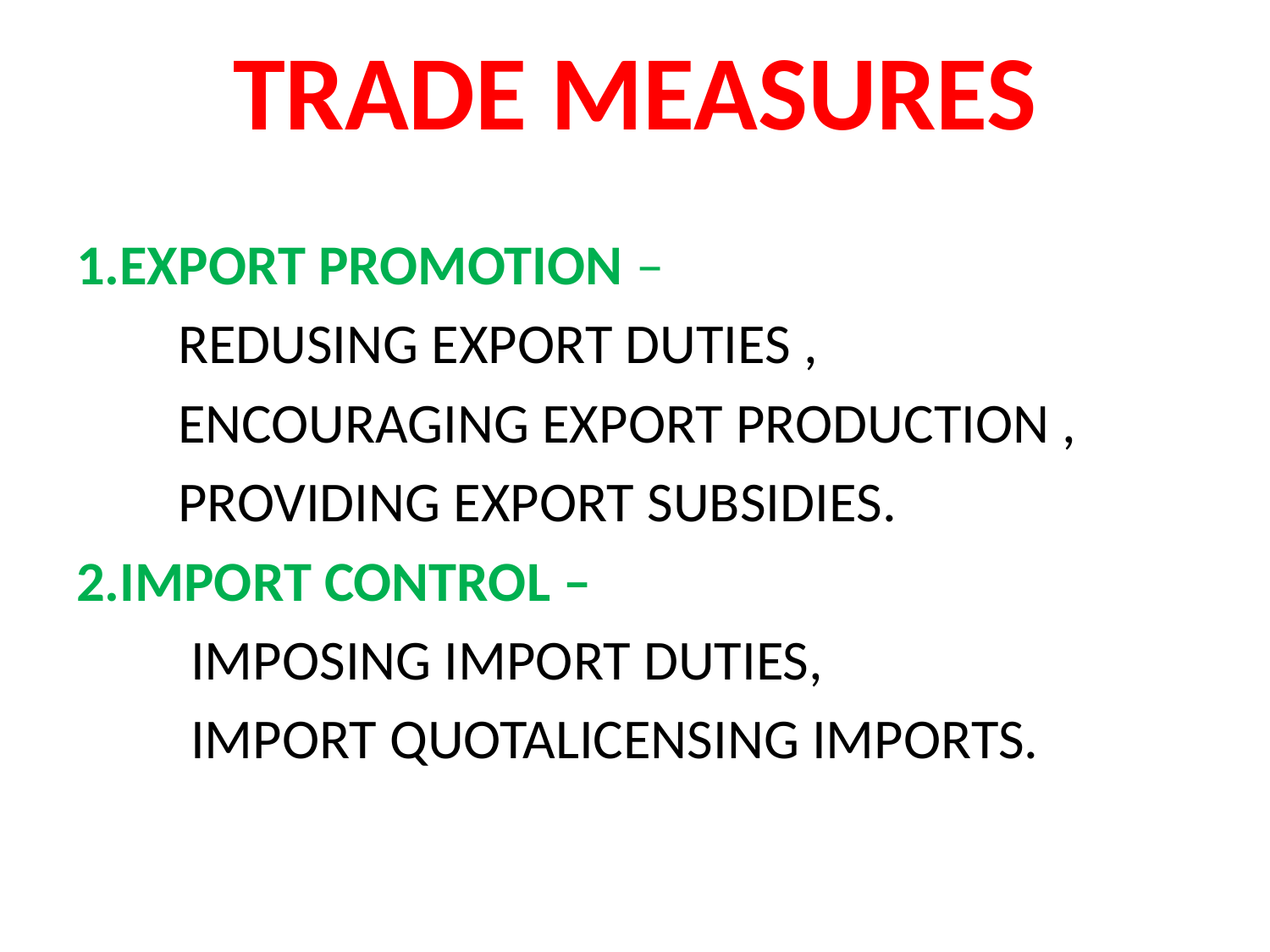

# TRADE MEASURES
1.EXPORT PROMOTION –
        REDUSING EXPORT DUTIES ,
        ENCOURAGING EXPORT PRODUCTION ,
        PROVIDING EXPORT SUBSIDIES.
2.IMPORT CONTROL –
         IMPOSING IMPORT DUTIES,
         IMPORT QUOTALICENSING IMPORTS.